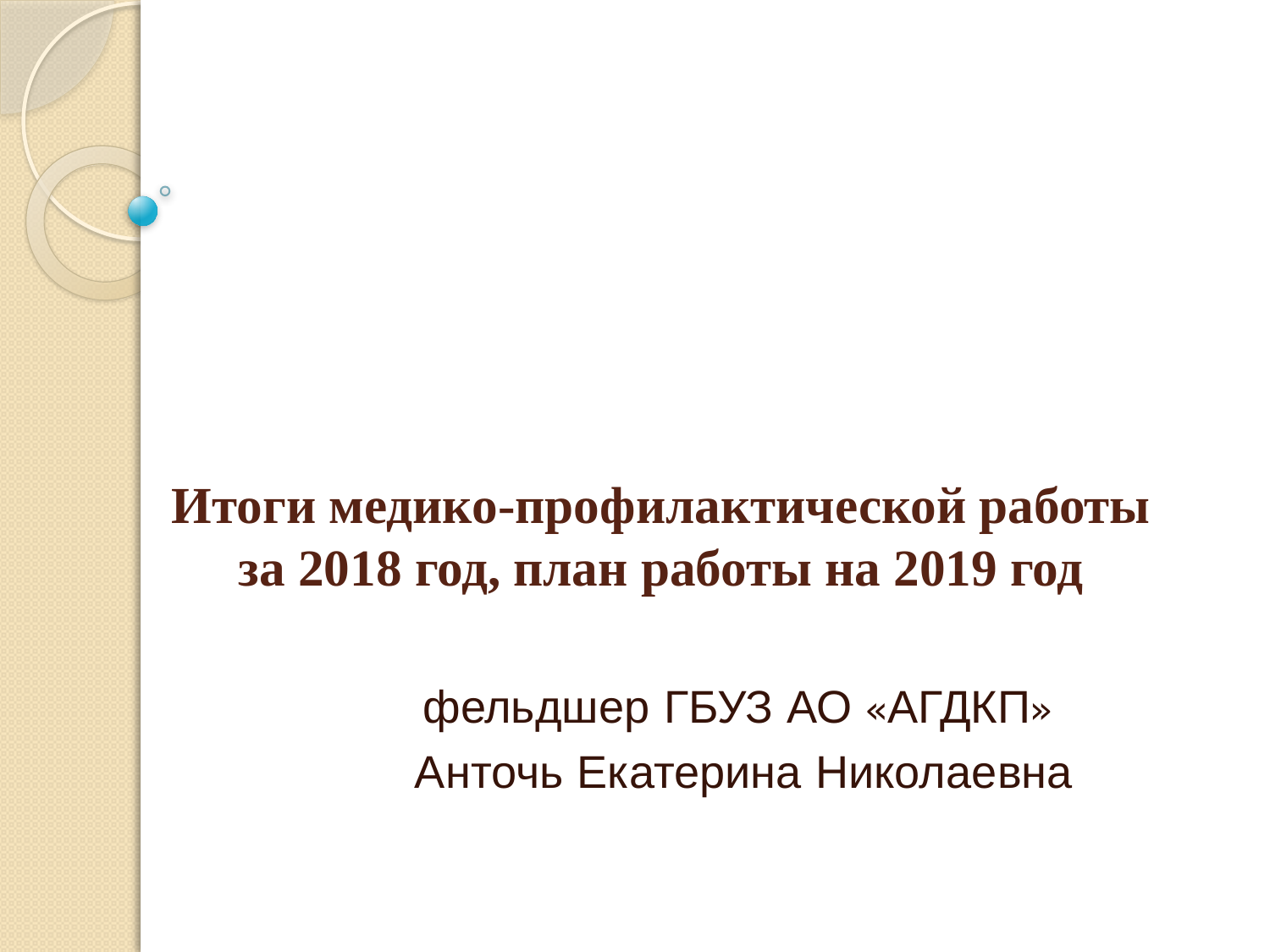

# Итоги медико-профилактической работы за 2018 год, план работы на 2019 год
фельдшер ГБУЗ АО «АГДКП»
 Анточь Екатерина Николаевна